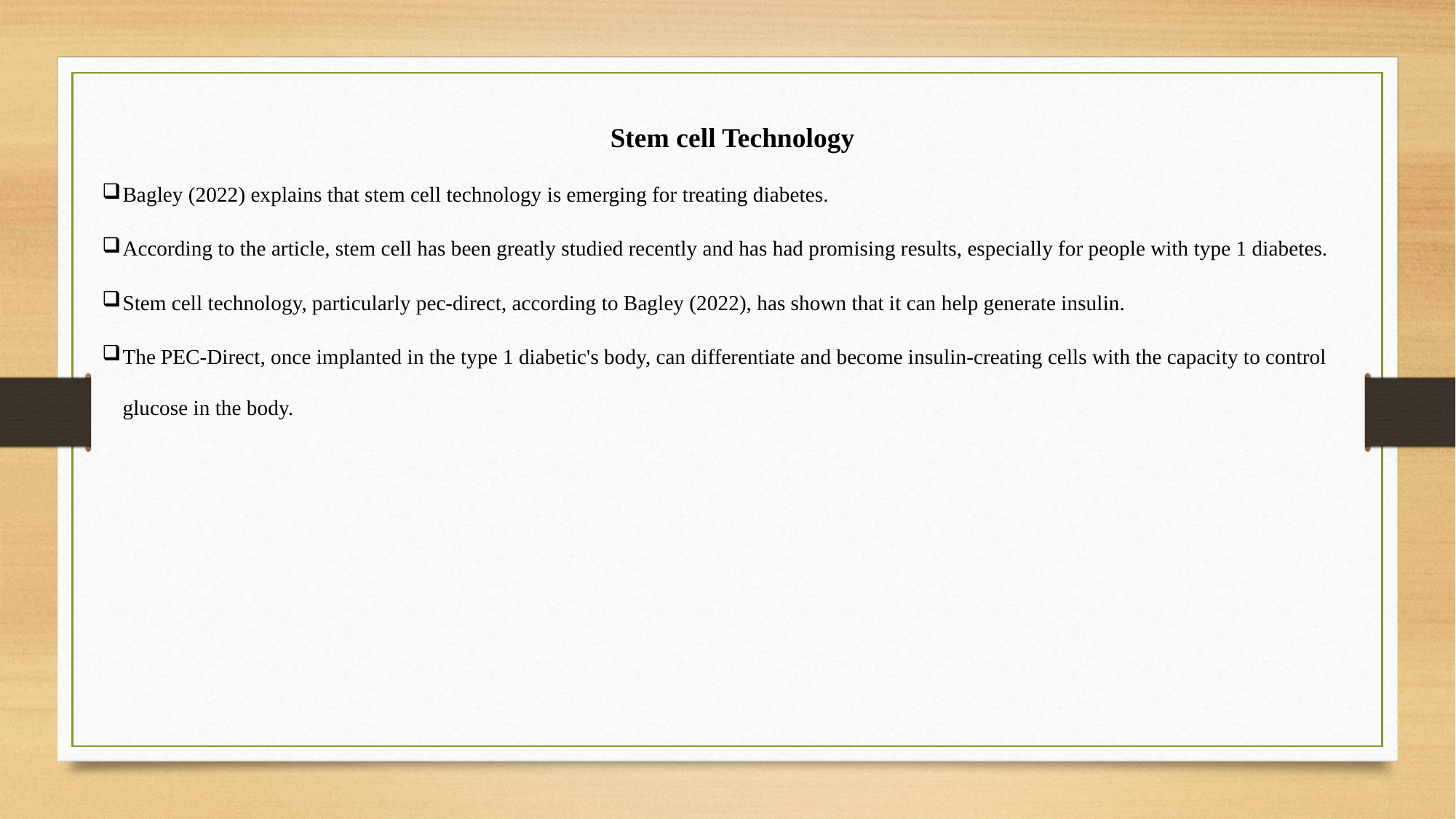

Stem cell Technology
Bagley (2022) explains that stem cell technology is emerging for treating diabetes.
According to the article, stem cell has been greatly studied recently and has had promising results, especially for people with type 1 diabetes.
Stem cell technology, particularly pec-direct, according to Bagley (2022), has shown that it can help generate insulin.
The PEC-Direct, once implanted in the type 1 diabetic's body, can differentiate and become insulin-creating cells with the capacity to control glucose in the body.